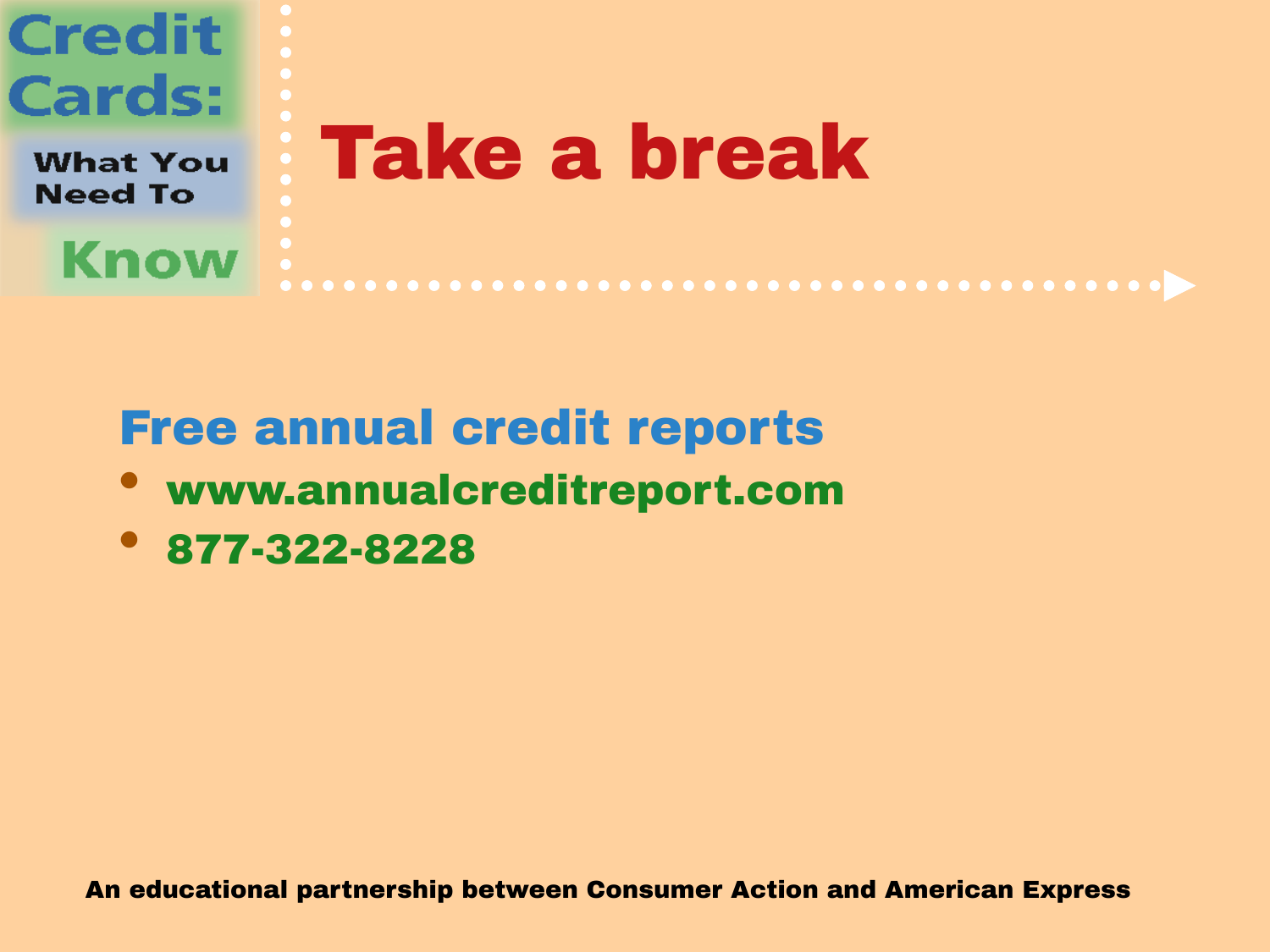

# Take a break

Free annual credit reports
www.annualcreditreport.com
877-322-8228
An educational partnership between Consumer Action and American Express